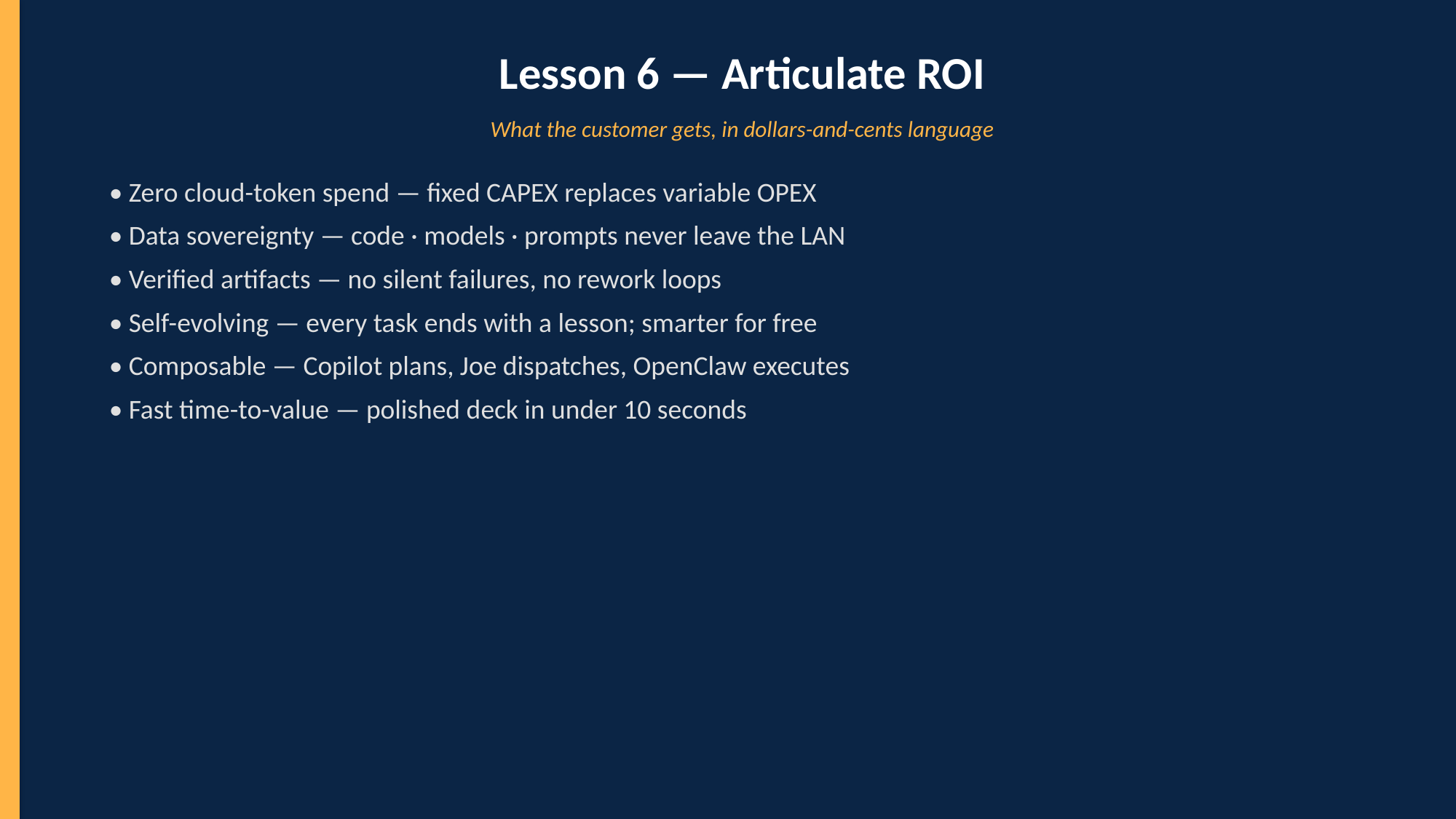

Lesson 6 — Articulate ROI
What the customer gets, in dollars-and-cents language
• Zero cloud-token spend — fixed CAPEX replaces variable OPEX
• Data sovereignty — code · models · prompts never leave the LAN
• Verified artifacts — no silent failures, no rework loops
• Self-evolving — every task ends with a lesson; smarter for free
• Composable — Copilot plans, Joe dispatches, OpenClaw executes
• Fast time-to-value — polished deck in under 10 seconds